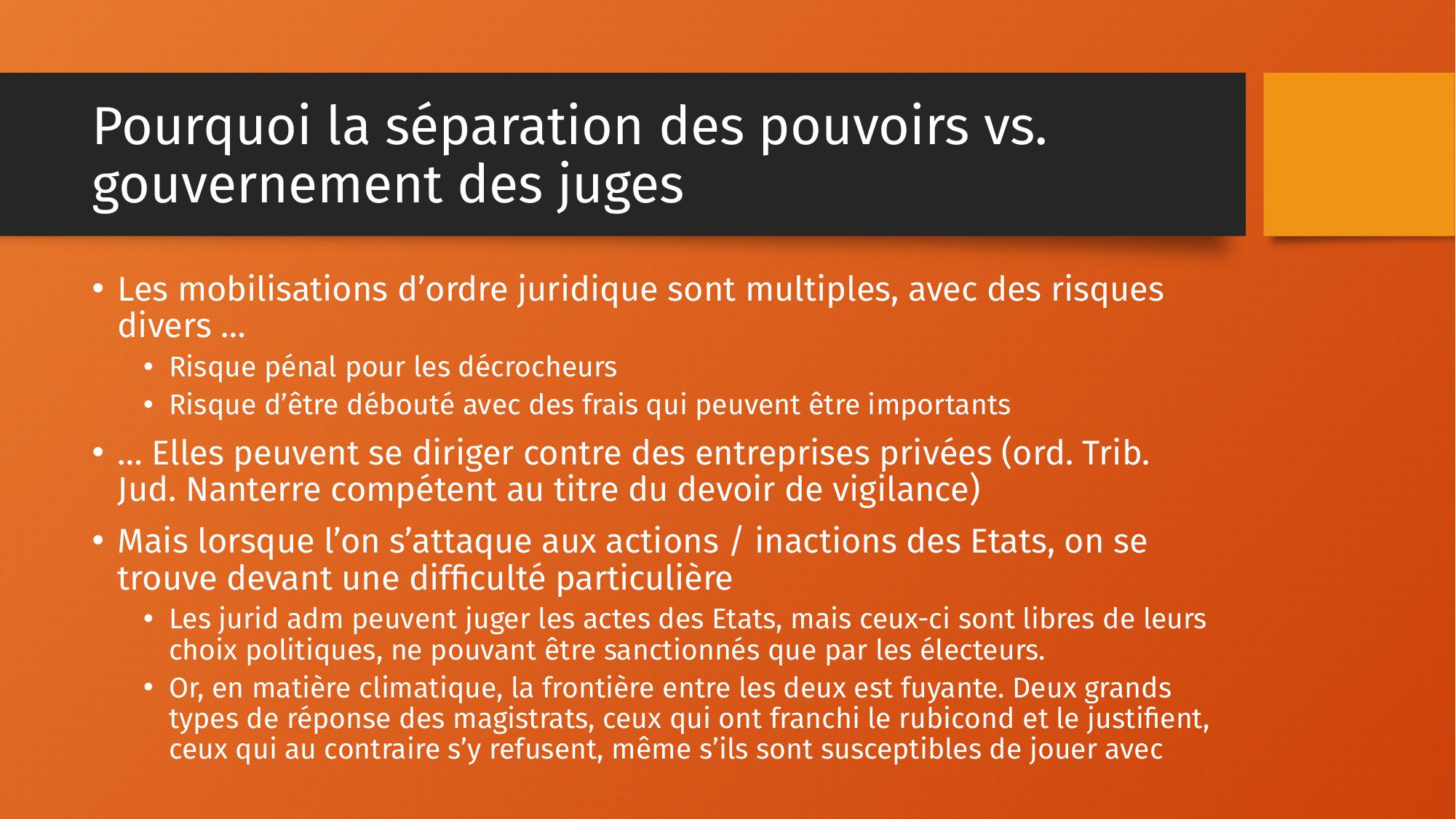

# Pourquoi la séparation des pouvoirs vs. gouvernement des juges
Les mobilisations d’ordre juridique sont multiples, avec des risques divers …
Risque pénal pour les décrocheurs
Risque d’être débouté avec des frais qui peuvent être importants
… Elles peuvent se diriger contre des entreprises privées (ord. Trib. Jud. Nanterre compétent au titre du devoir de vigilance)
Mais lorsque l’on s’attaque aux actions / inactions des Etats, on se trouve devant une difficulté particulière
Les jurid adm peuvent juger les actes des Etats, mais ceux-ci sont libres de leurs choix politiques, ne pouvant être sanctionnés que par les électeurs.
Or, en matière climatique, la frontière entre les deux est fuyante. Deux grands types de réponse des magistrats, ceux qui ont franchi le rubicond et le justifient, ceux qui au contraire s’y refusent, même s’ils sont susceptibles de jouer avec